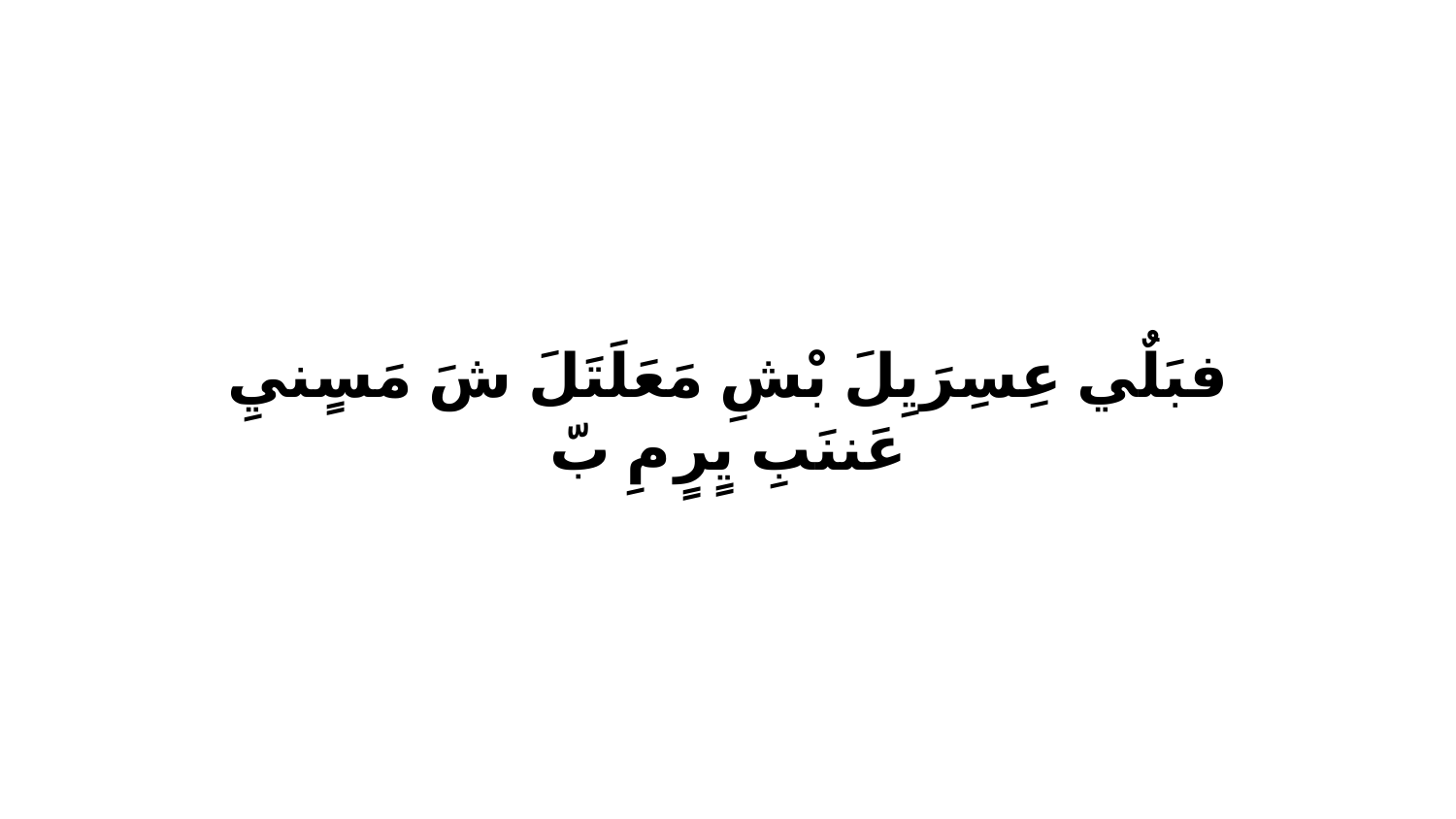

فبَلٌي عِسِرَيِلَ بْشِ مَعَلَتَلَ شَ مَسٍنيِ عَننَبِ يٍرٍ مِ بّ